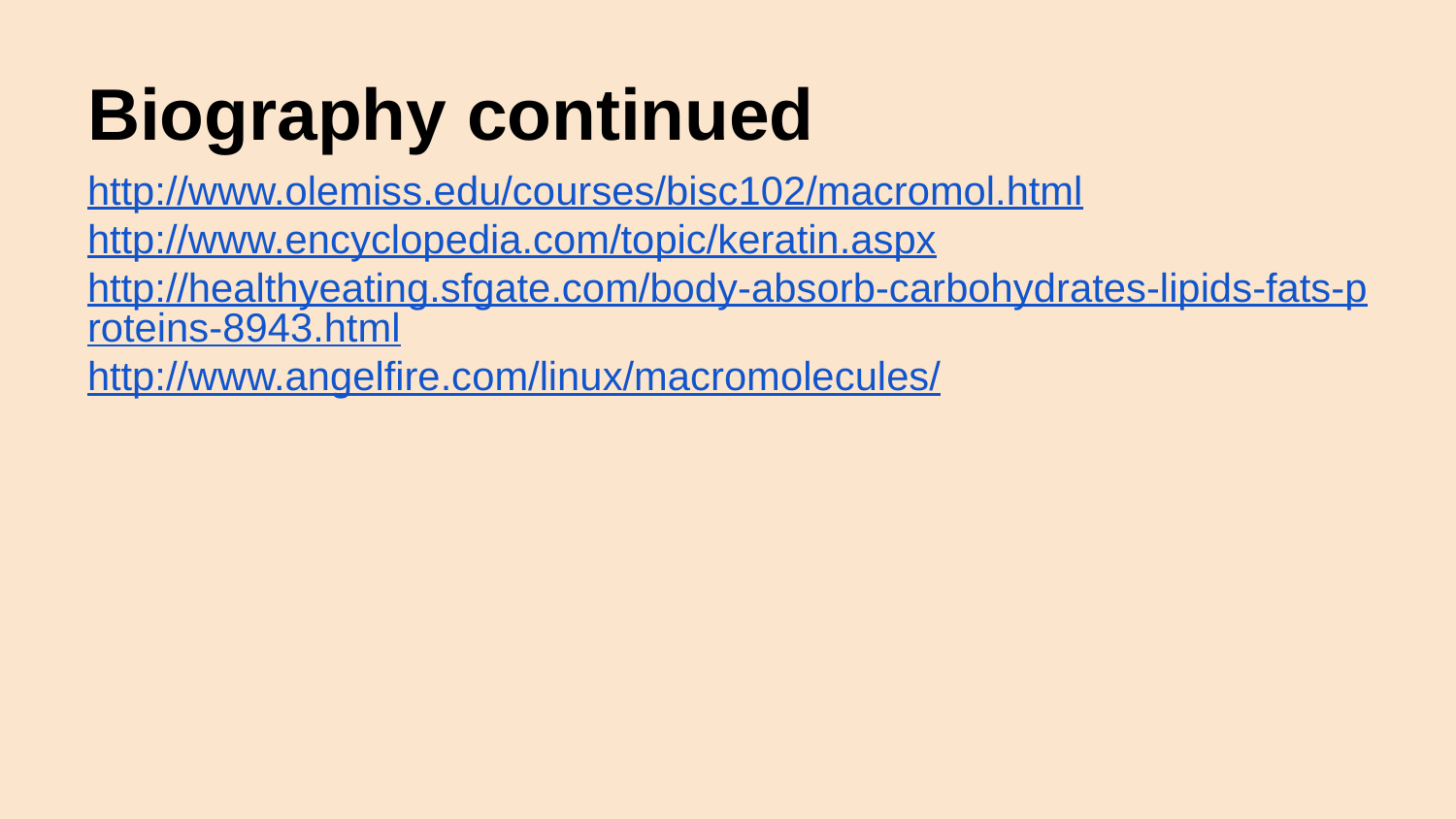

# Biography continued
http://www.olemiss.edu/courses/bisc102/macromol.html
http://www.encyclopedia.com/topic/keratin.aspx
http://healthyeating.sfgate.com/body-absorb-carbohydrates-lipids-fats-proteins-8943.html
http://www.angelfire.com/linux/macromolecules/